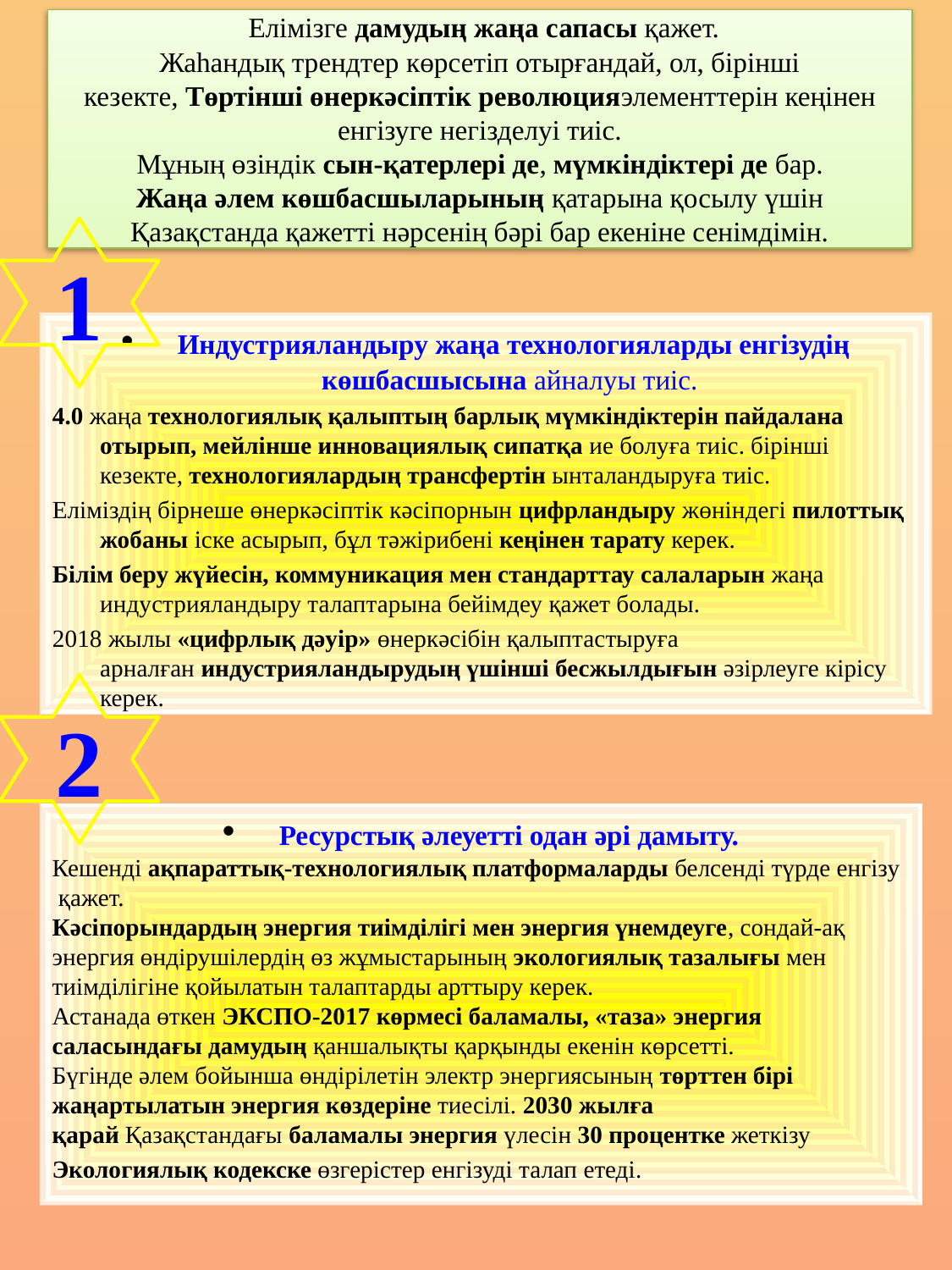

# Елімізге дамудың жаңа сапасы қажет. Жаһандық трендтер көрсетіп отырғандай, ол, бірінші кезекте, Төртінші өнеркәсіптік революцияэлементтерін кеңінен енгізуге негізделуі тиіс. Мұның өзіндік сын-қатерлері де, мүмкіндіктері де бар. Жаңа әлем көшбасшыларының қатарына қосылу үшін Қазақстанда қажетті нәрсенің бәрі бар екеніне сенімдімін.
1
 Индустрияландыру жаңа технологияларды енгізудің көшбасшысына айналуы тиіс.
4.0 жаңа технологиялық қалыптың барлық мүмкіндіктерін пайдалана отырып, мейлінше инновациялық сипатқа ие болуға тиіс. бірінші кезекте, технологиялардың трансфертін ынталандыруға тиіс.
Еліміздің бірнеше өнеркәсіптік кәсіпорнын цифрландыру жөніндегі пилоттық жобаны іске асырып, бұл тәжірибені кеңінен тарату керек.
Білім беру жүйесін, коммуникация мен стандарттау салаларын жаңа индустрияландыру талаптарына бейімдеу қажет болады.
2018 жылы «цифрлық дәуір» өнеркәсібін қалыптастыруға арналған индустрияландырудың үшінші бесжылдығын әзірлеуге кірісу керек.

2
 Ресурстық әлеуетті одан әрі дамыту.
Кешенді ақпараттық-технологиялық платформаларды белсенді түрде енгізу   қажет.
Кәсіпорындардың энергия тиімділігі мен энергия үнемдеуге, сондай-ақ энергия өндірушілердің өз жұмыстарының экологиялық тазалығы мен тиімділігіне қойылатын талаптарды арттыру керек.
Астанада өткен ЭКСПО-2017 көрмесі баламалы, «таза» энергия саласындағы дамудың қаншалықты қарқынды екенін көрсетті.
Бүгінде әлем бойынша өндірілетін электр энергиясының төрттен бірі жаңартылатын энергия көздеріне тиесілі. 2030 жылға қарай Қазақстандағы баламалы энергия үлесін 30 процентке жеткізу
Экологиялық кодекске өзгерістер енгізуді талап етеді.